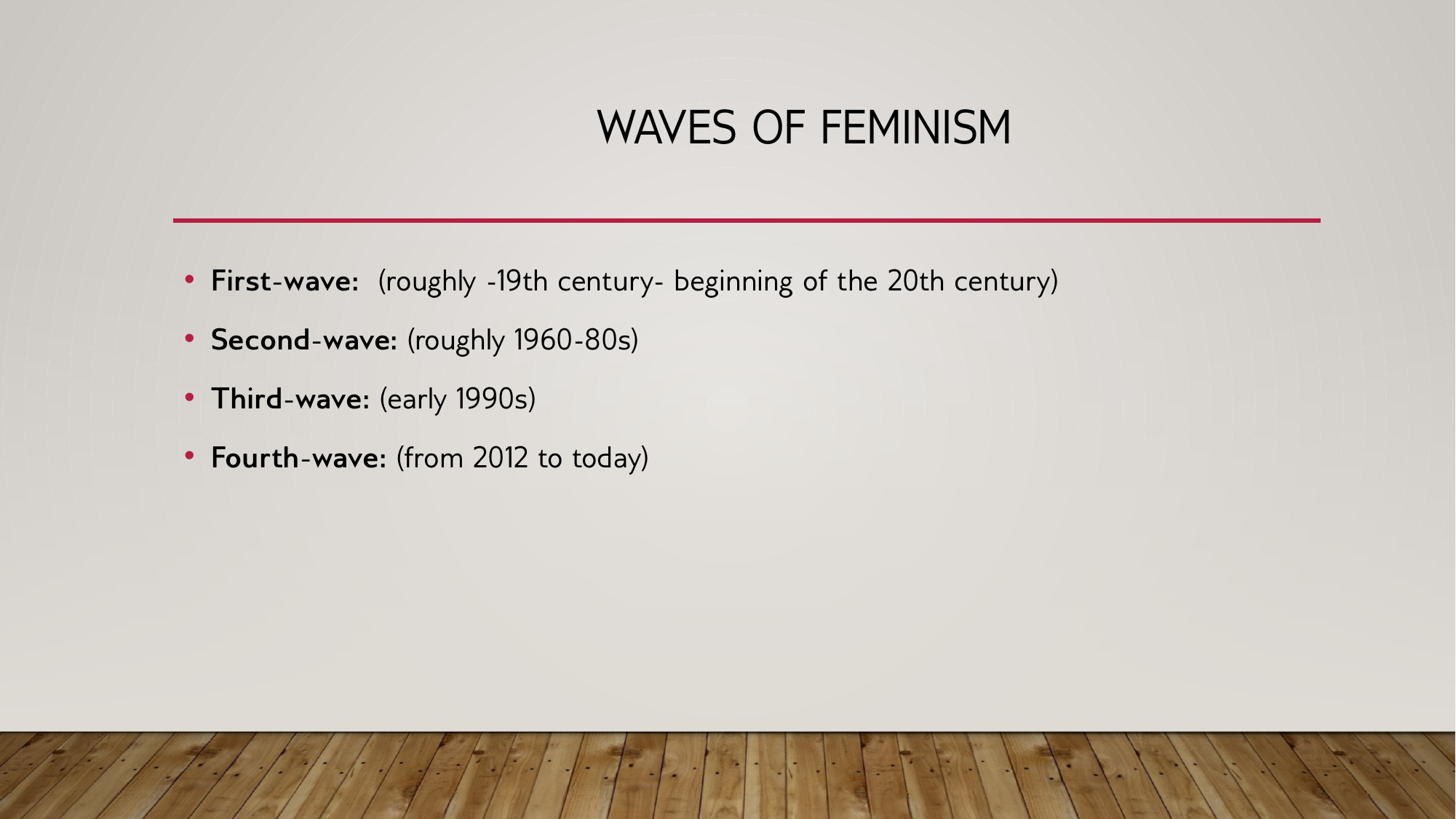

# Waves of Feminism
First-wave:  (roughly -19th century- beginning of the 20th century)
Second-wave: (roughly 1960-80s)
Third-wave: (early 1990s)
Fourth-wave: (from 2012 to today)